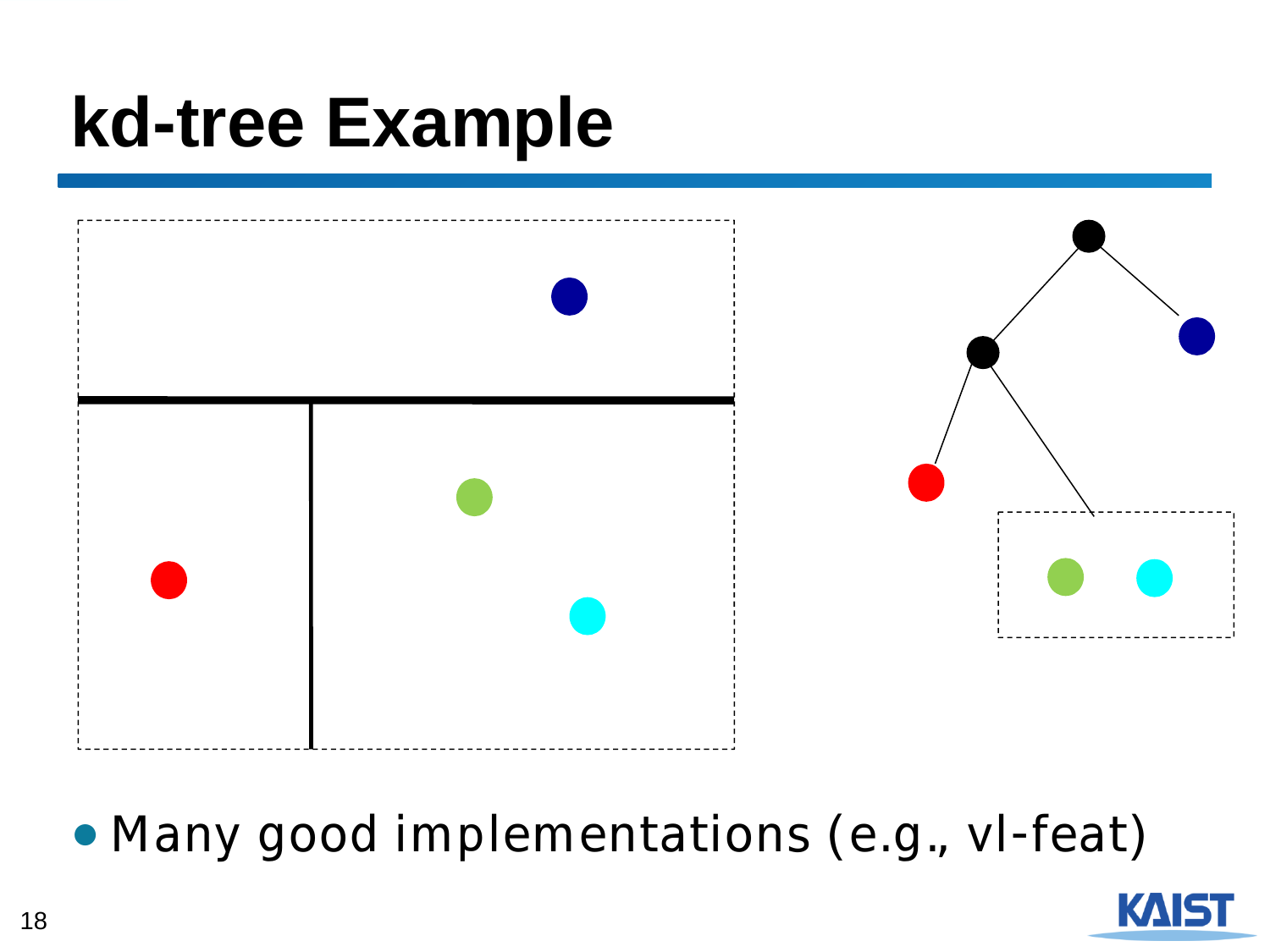

# kd-tree Example

Many good implementations (e.g., vl-feat)